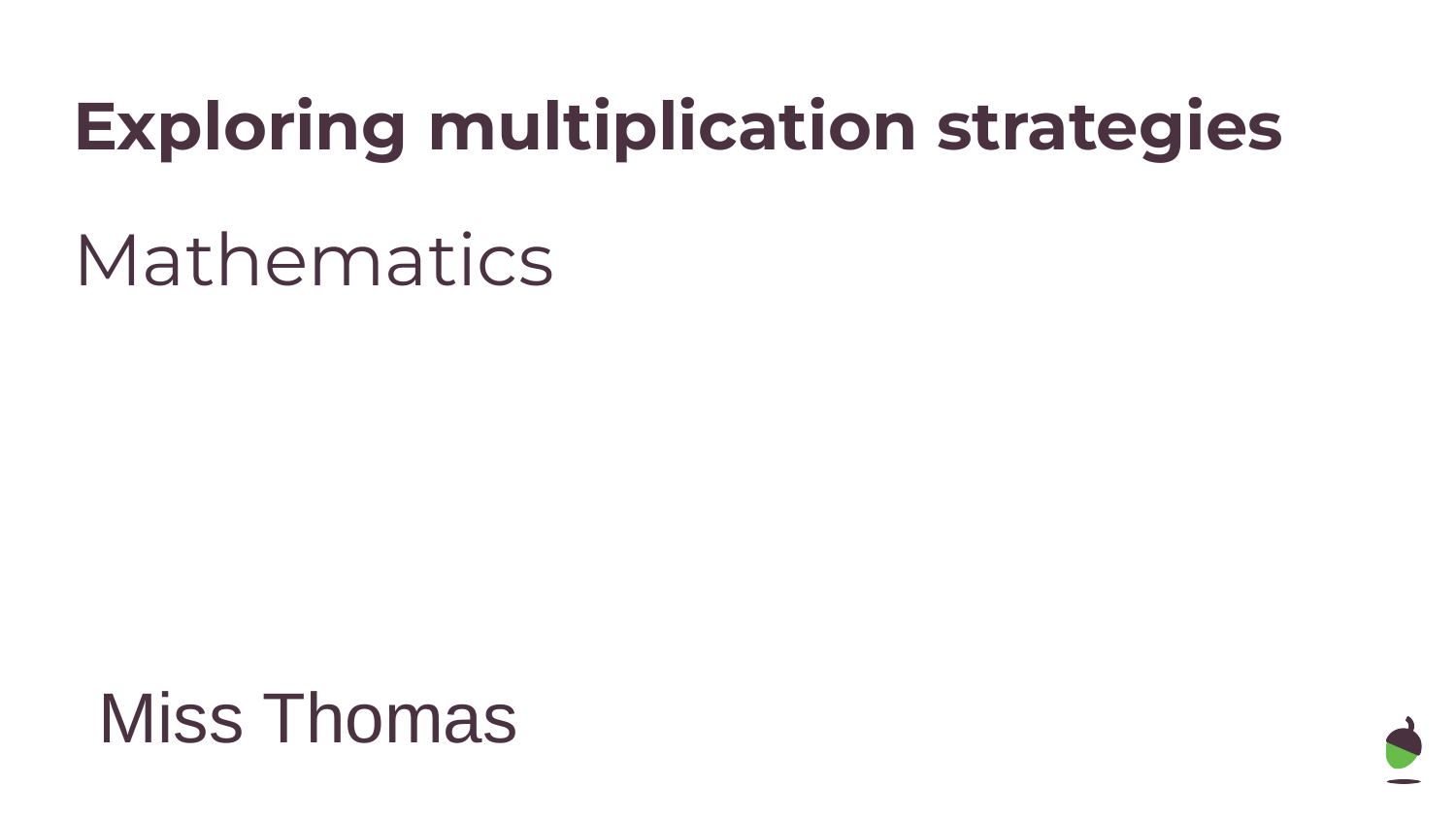

# Exploring multiplication strategies

Mathematics
Miss Thomas